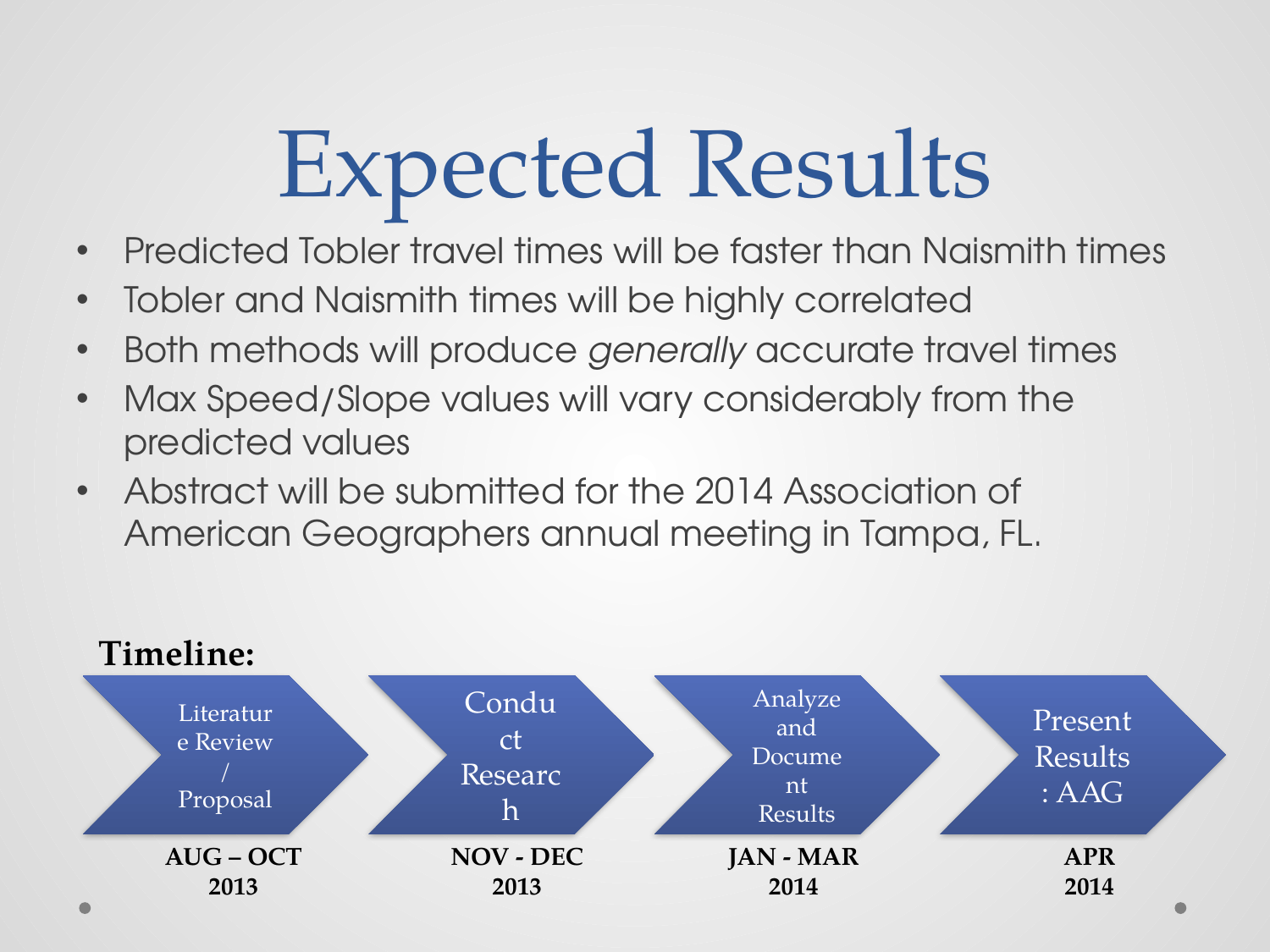

# Expected Results
Predicted Tobler travel times will be faster than Naismith times
Tobler and Naismith times will be highly correlated
Both methods will produce generally accurate travel times
Max Speed/Slope values will vary considerably from the predicted values
Abstract will be submitted for the 2014 Association of American Geographers annual meeting in Tampa, FL.
Timeline:
Literature Review / Proposal
Conduct Research
Analyze and Document Results
Present Results: AAG
AUG – OCT
2013
NOV - DEC
2013
JAN - MAR
2014
APR
2014